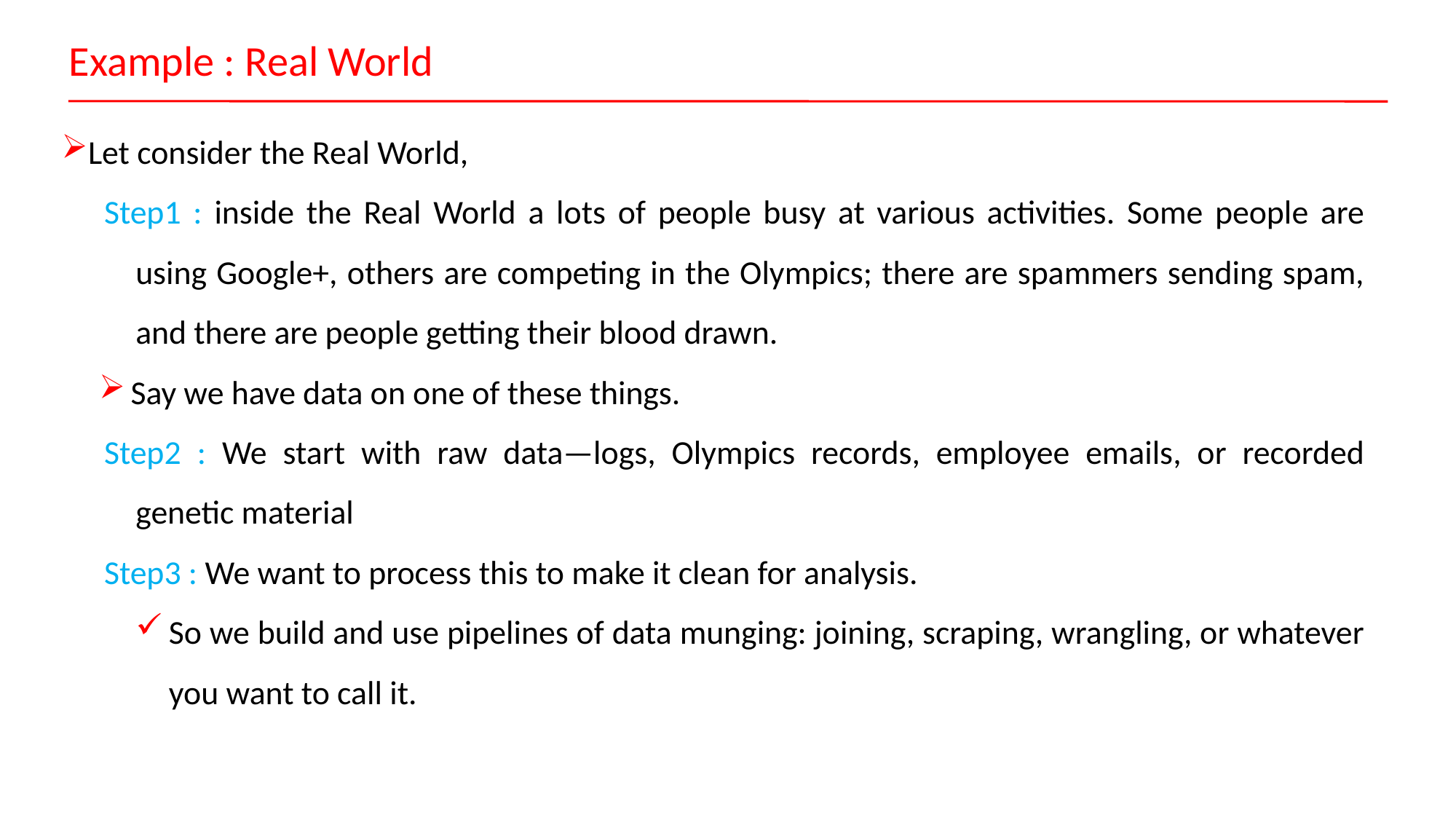

Example : Real World
Let consider the Real World,
Step1 : inside the Real World a lots of people busy at various activities. Some people are using Google+, others are competing in the Olympics; there are spammers sending spam, and there are people getting their blood drawn.
Say we have data on one of these things.
Step2 : We start with raw data—logs, Olympics records, employee emails, or recorded genetic material
Step3 : We want to process this to make it clean for analysis.
So we build and use pipelines of data munging: joining, scraping, wrangling, or whatever you want to call it.